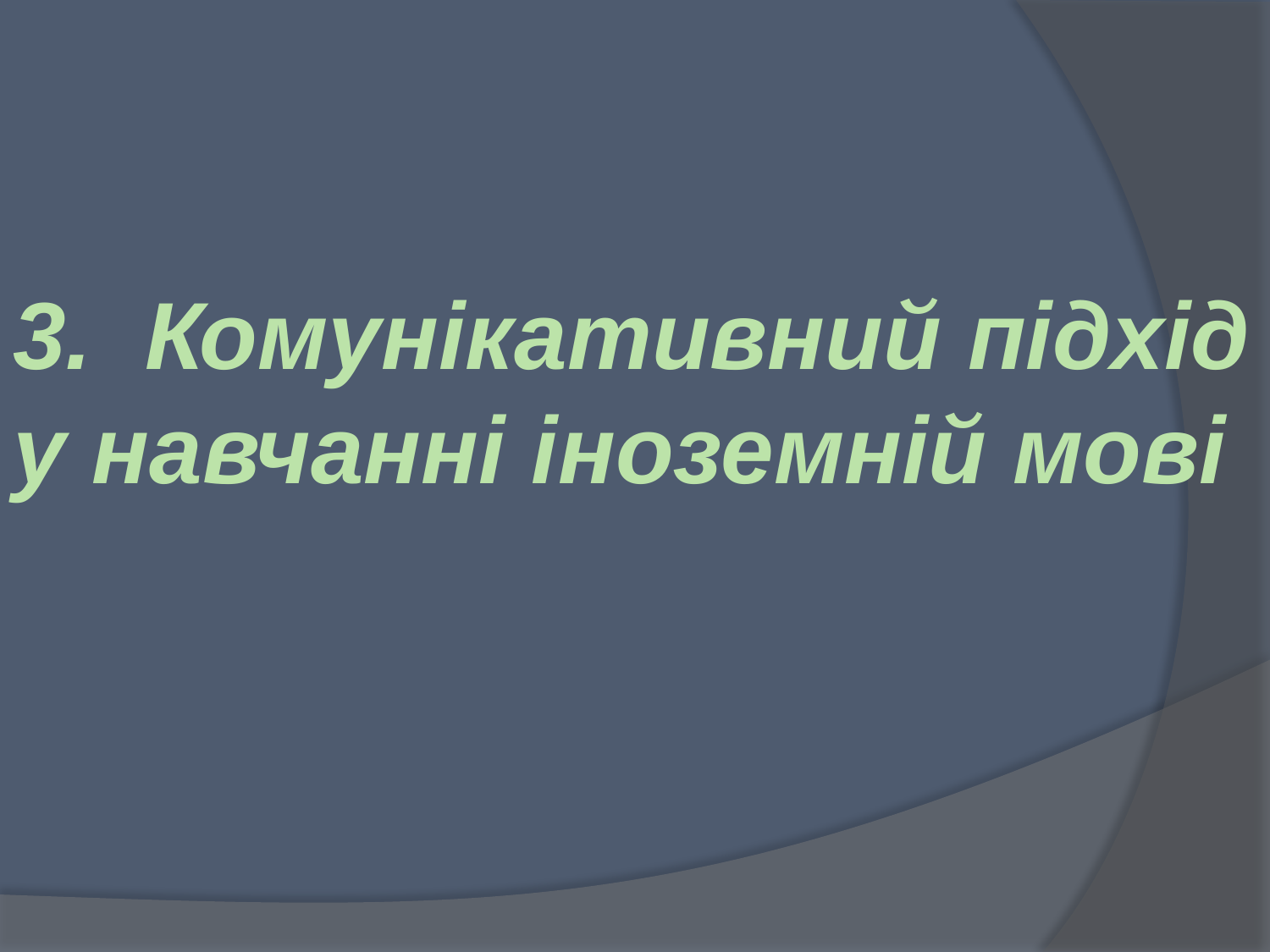

3.  Комунікативний підхід у навчанні іноземній мові